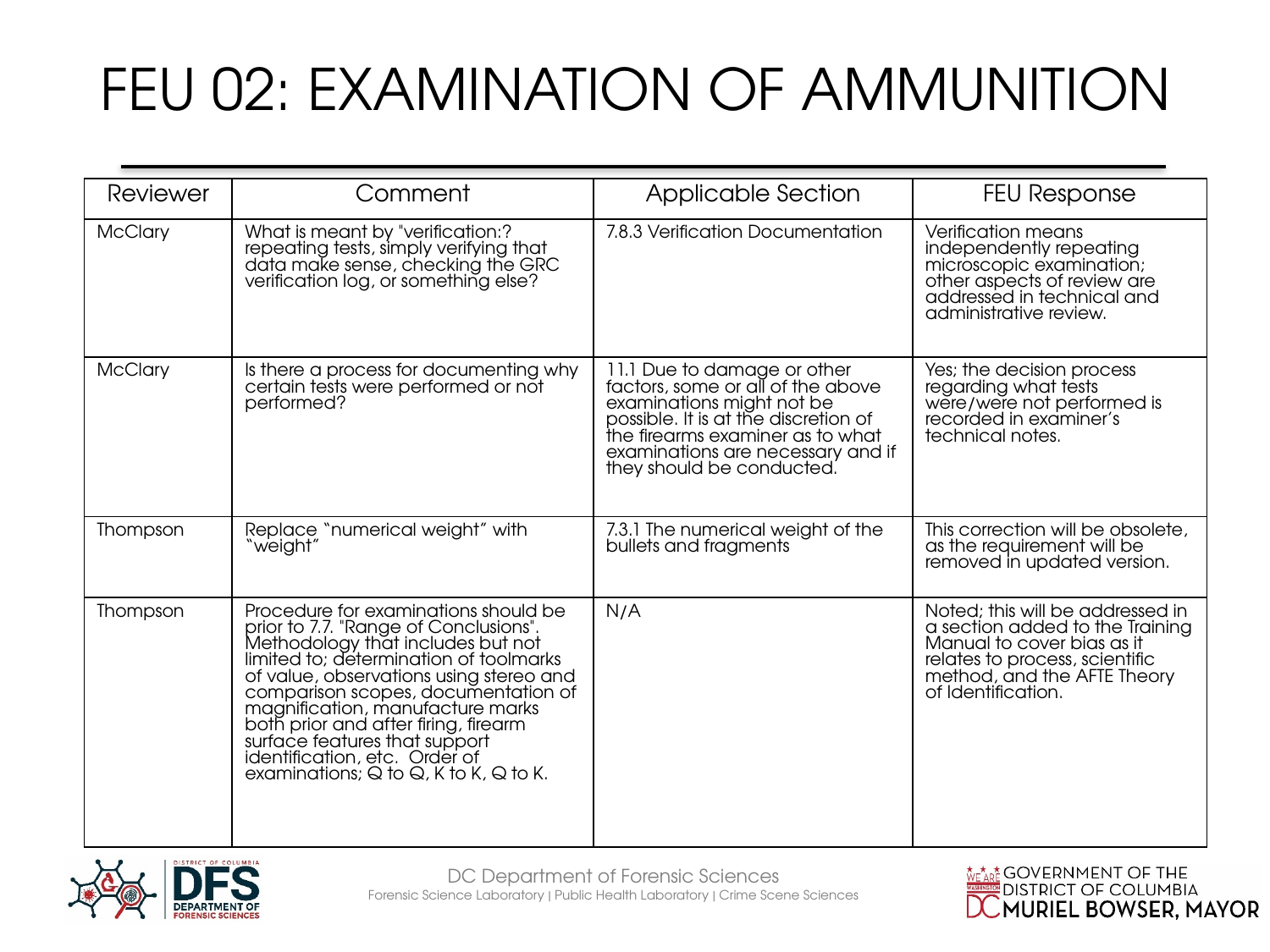

# FEU 02: EXAMINATION OF AMMUNITION
| Reviewer | Comment | Applicable Section | FEU Response |
| --- | --- | --- | --- |
| McClary | What is meant by "verification:? repeating tests, simply verifying that data make sense, checking the GRC verification log, or something else? | 7.8.3 Verification Documentation | Verification means independently repeating microscopic examination; other aspects of review are addressed in technical and administrative review. |
| McClary | Is there a process for documenting why certain tests were performed or not performed? | 11.1 Due to damage or other factors, some or all of the above examinations might not be possible. It is at the discretion of the firearms examiner as to what examinations are necessary and if they should be conducted. | Yes; the decision process regarding what tests were/were not performed is recorded in examiner’s technical notes. |
| Thompson | Replace “numerical weight” with “weight” | 7.3.1 The numerical weight of the bullets and fragments | This correction will be obsolete, as the requirement will be removed in updated version. |
| Thompson | Procedure for examinations should be prior to 7.7. "Range of Conclusions". Methodology that includes but not limited to; determination of toolmarks of value, observations using stereo and comparison scopes, documentation of magnification, manufacture marks both prior and after firing, firearm surface features that support identification, etc. Order of examinations; Q to Q, K to K, Q to K. | N/A | Noted; this will be addressed in a section added to the Training Manual to cover bias as it relates to process, scientific method, and the AFTE Theory of Identification. |